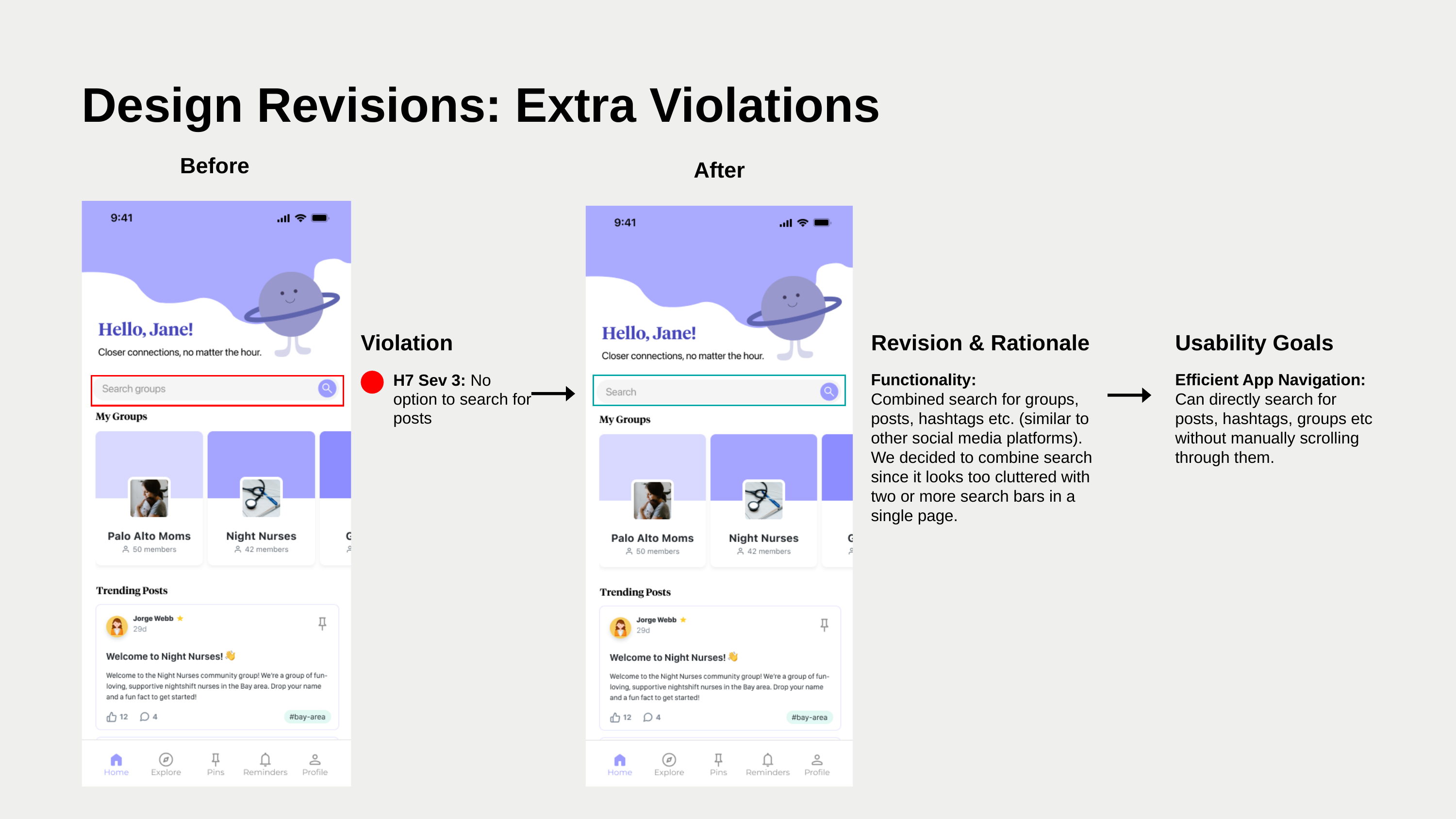

Design Revisions: Extra Violations
Before
After

Violation
Revision & Rationale
Usability Goals
Functionality:
Combined search for groups, posts, hashtags etc. (similar to other social media platforms).  We decided to combine search since it looks too cluttered with two or more search bars in a single page.
Efficient App Navigation:
Can directly search for posts, hashtags, groups etc without manually scrolling through them.
H7 Sev 3: No option to search for posts